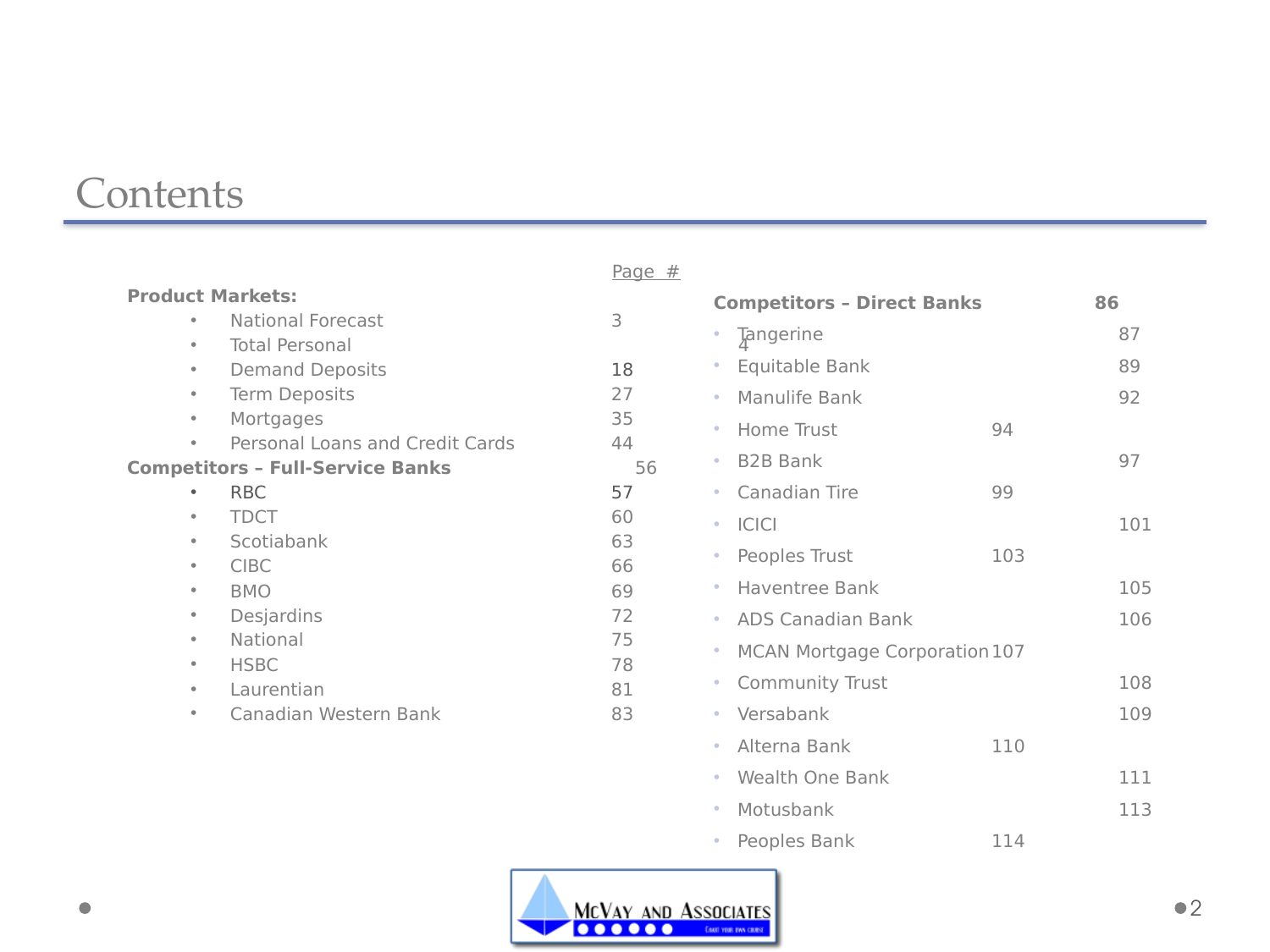

# Contents
                                            		Page  #
Product Markets:
National Forecast		3
Total Personal   			4
Demand Deposits		18
Term Deposits			27
Mortgages			35
Personal Loans and Credit Cards	44
Competitors – Full-Service Banks		56
RBC			57
TDCT			60
Scotiabank			63
CIBC			66
BMO			69
Desjardins			72
National			75
HSBC			78
Laurentian			81
Canadian Western Bank		83
Competitors – Direct Banks	86
Tangerine			87
Equitable Bank 		89
Manulife Bank  		92
Home Trust		94
B2B Bank 			97
Canadian Tire		99
ICICI			101
Peoples Trust		103
Haventree Bank		105
ADS Canadian Bank		106
MCAN Mortgage Corporation	107
Community Trust		108
Versabank			109
Alterna Bank		110
Wealth One Bank		111
Motusbank			113
Peoples Bank		114

2